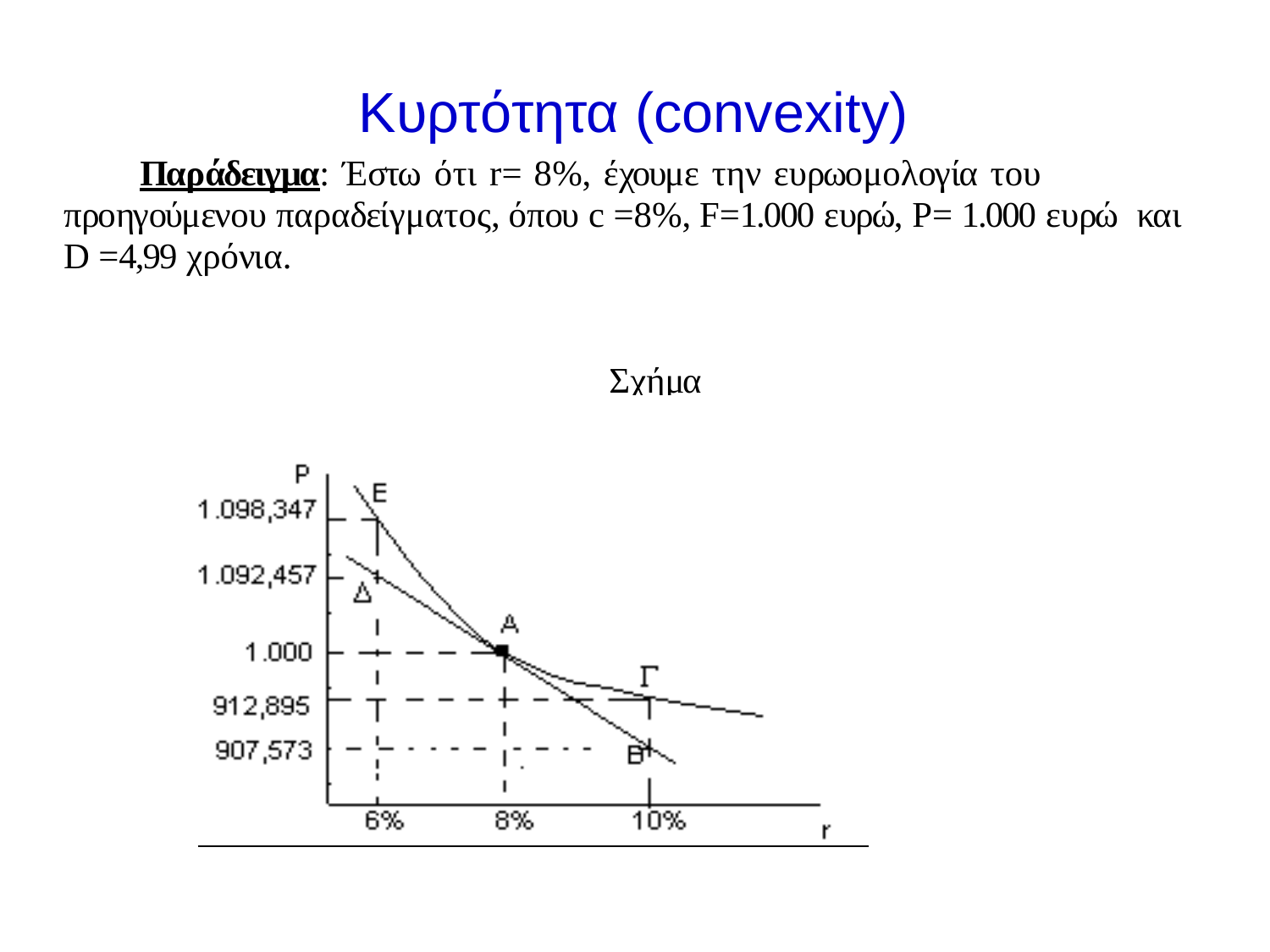

# Κυρτότητα (convexity)
Παράδειγμα: Έστω ότι r= 8%, έχουμε την ευρωομολογία του προηγούμενου παραδείγματος, όπου c =8%, F=1.000 ευρώ, Ρ= 1.000 ευρώ  και D =4,99 χρόνια.
Σχήμα 3